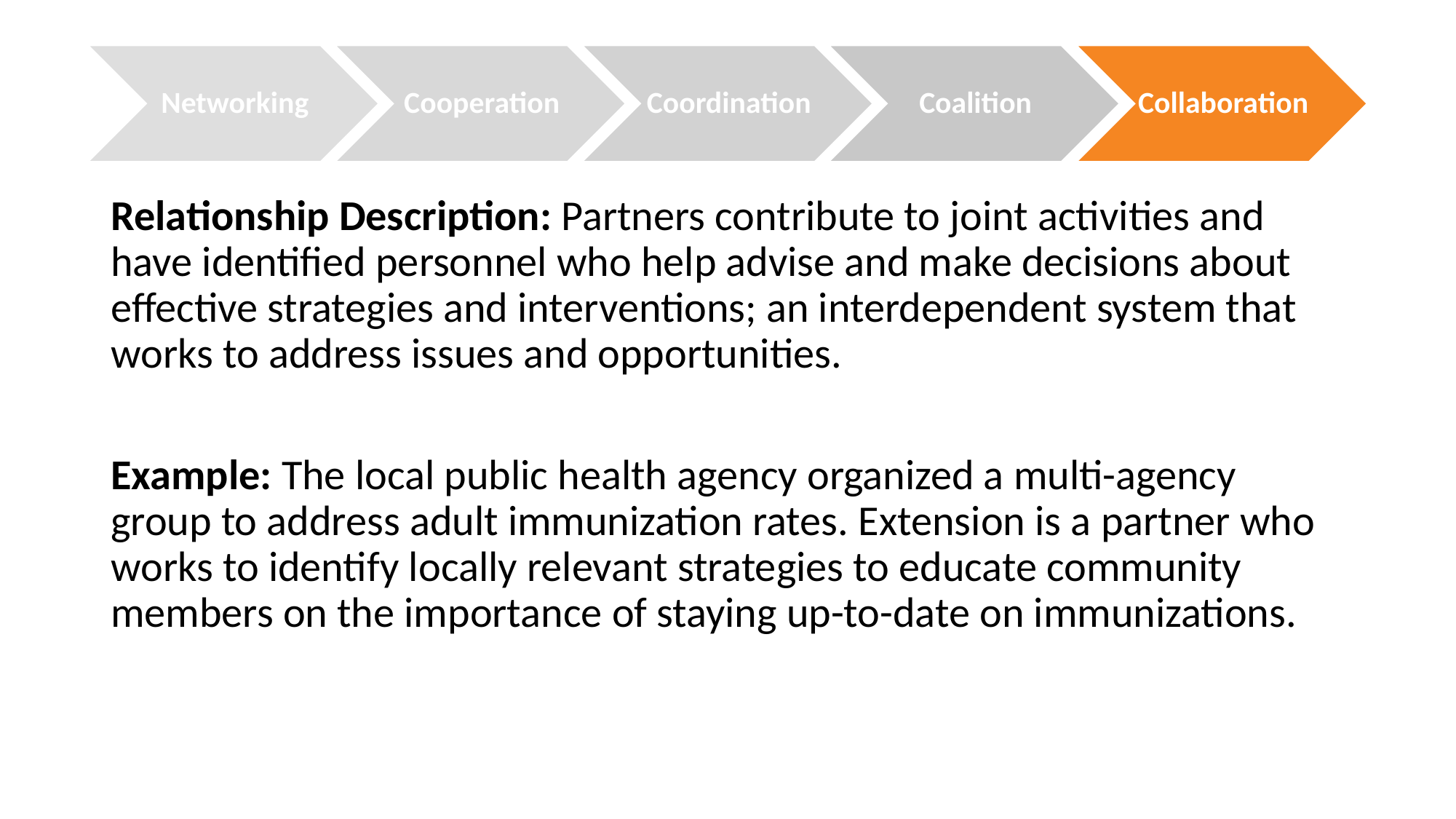

Networking
Cooperation
Coordination
Coalition
Collaboration
Relationship Description: Partners contribute to joint activities and have identified personnel who help advise and make decisions about effective strategies and interventions; an interdependent system that works to address issues and opportunities.

Example: The local public health agency organized a multi-agency group to address adult immunization rates. Extension is a partner who works to identify locally relevant strategies to educate community members on the importance of staying up-to-date on immunizations.